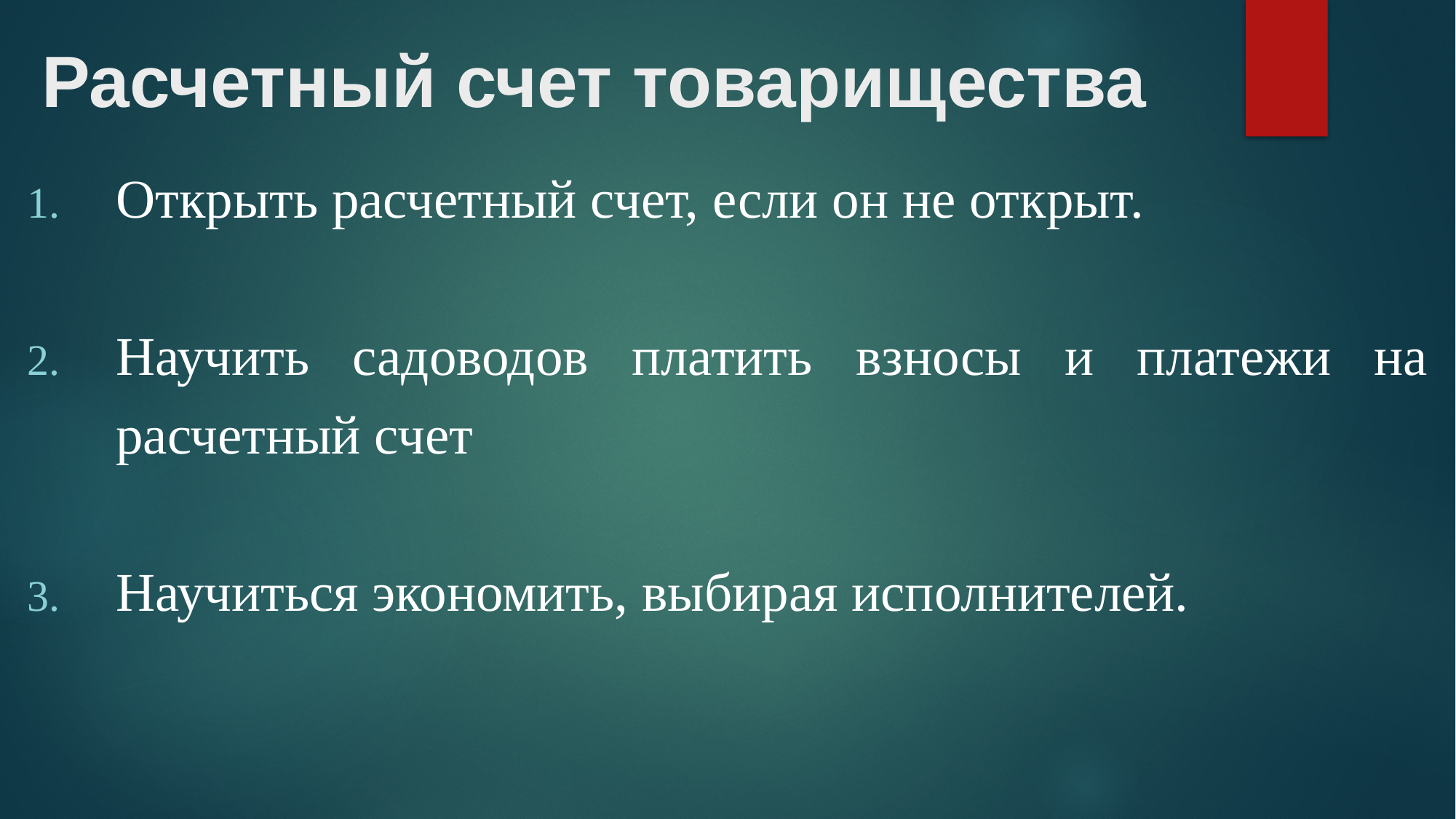

# Расчетный счет товарищества
Открыть расчетный счет, если он не открыт.

Научить садоводов платить взносы и платежи на расчетный счет

Научиться экономить, выбирая исполнителей.